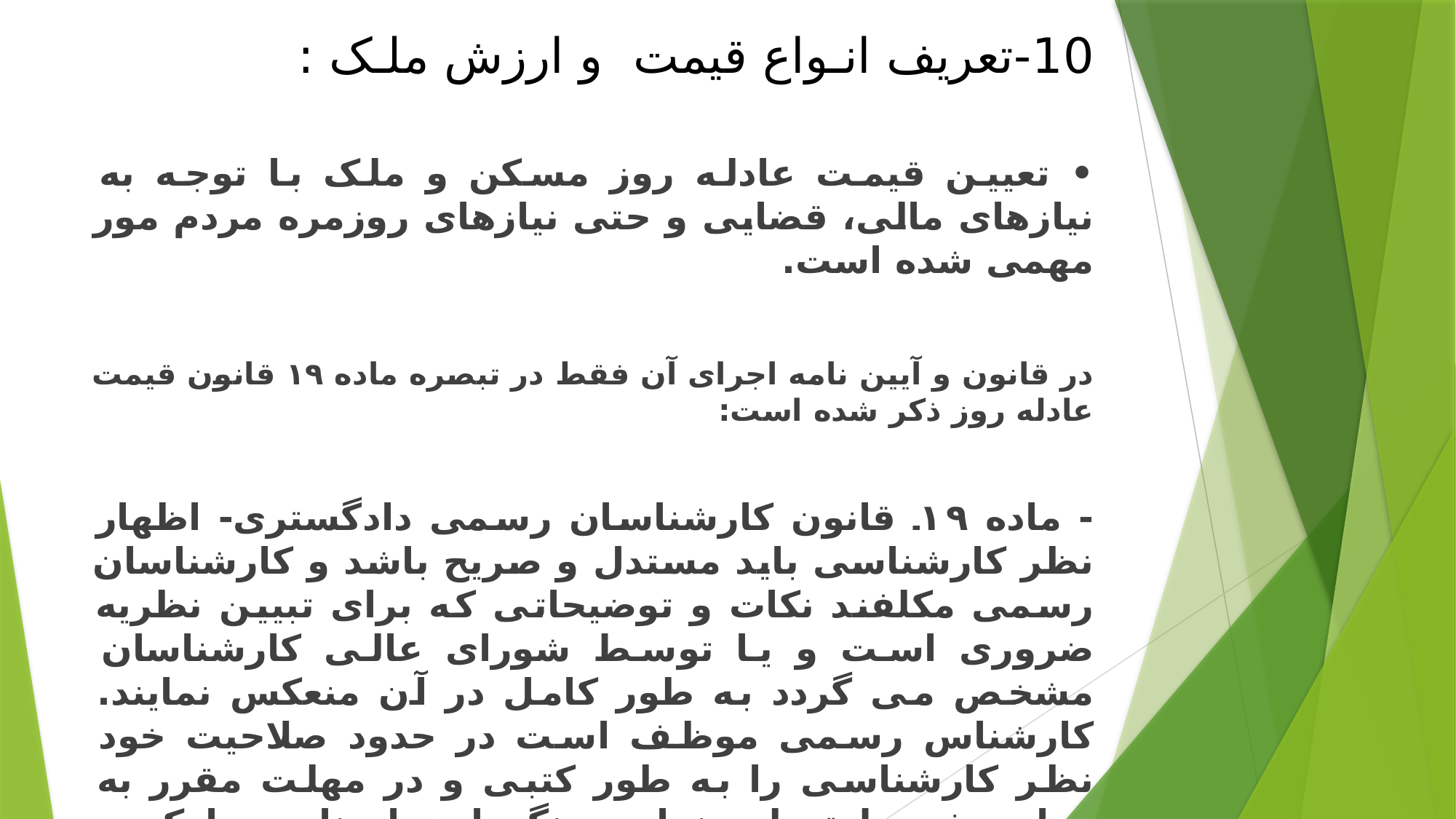

10-تعریف انـواع قیمت  و ارزش ملـک :

• تعیین قیمت عادله روز مسکن و ملک با توجه به نیازهای مالی، قضایی و حتی نیازهای روزمره مردم مور مهمی شده است.

در قانون و آیین نامه اجرای آن فقط در تبصره ماده ۱۹ قانون قیمت عادله روز ذکر شده است:

- ماده ۱۹۔ قانون کارشناسان رسمی دادگستری- اظهار نظر کارشناسی باید مستدل و صریح باشد و کارشناسان رسمی مکلفند نکات و توضیحاتی که برای تبیین نظریه ضروری است و یا توسط شورای عالی کارشناسان مشخص می گردد به طور کامل در آن منعکس نمایند. کارشناس رسمی موظف است در حدود صلاحیت خود نظر کارشناسی را به طور کتبی و در مهلت مقرر به مراجع ذیربط تسلیم نماید و نگهداری اسناد ومدارک به مدت حداقل پنج سال بعد از تاریخ نظریه کارشناسی.